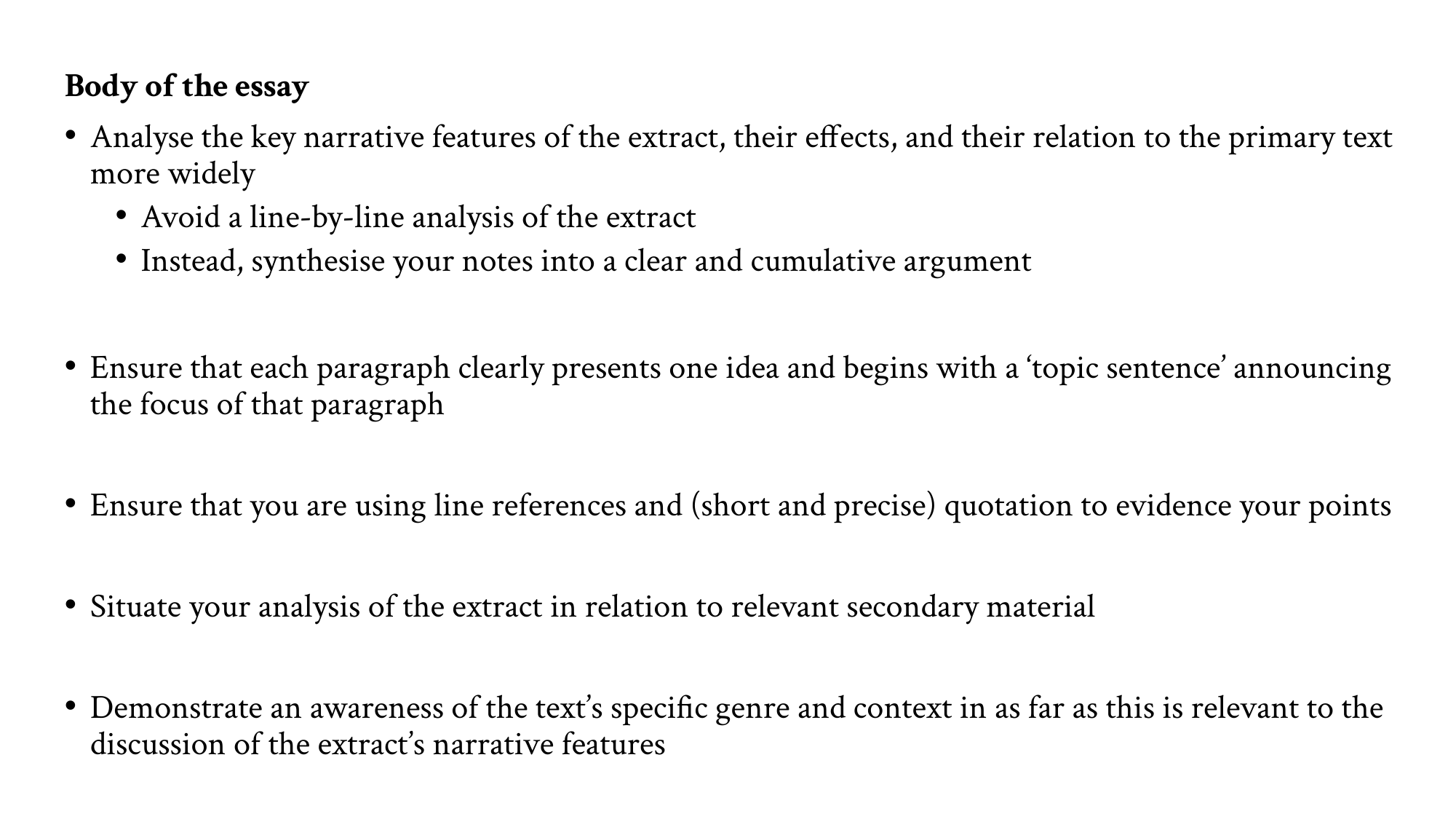

Body of the essay
Analyse the key narrative features of the extract, their effects, and their relation to the primary text more widely
Avoid a line-by-line analysis of the extract
Instead, synthesise your notes into a clear and cumulative argument

Ensure that each paragraph clearly presents one idea and begins with a ‘topic sentence’ announcing the focus of that paragraph

Ensure that you are using line references and (short and precise) quotation to evidence your points

Situate your analysis of the extract in relation to relevant secondary material

Demonstrate an awareness of the text’s specific genre and context in as far as this is relevant to the discussion of the extract’s narrative features